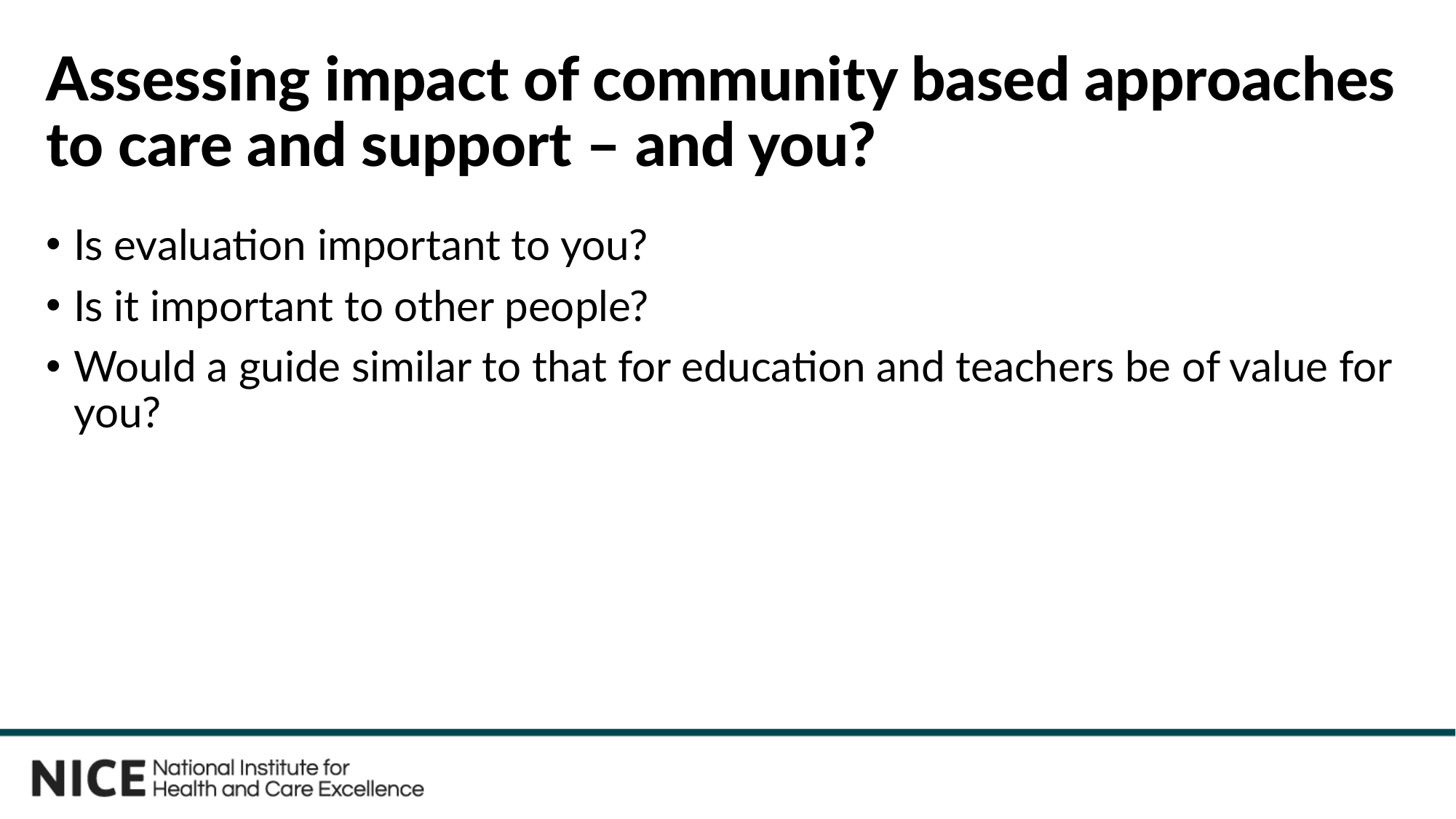

# Assessing impact of community based approaches to care and support – and you?
Is evaluation important to you?
Is it important to other people?
Would a guide similar to that for education and teachers be of value for you?